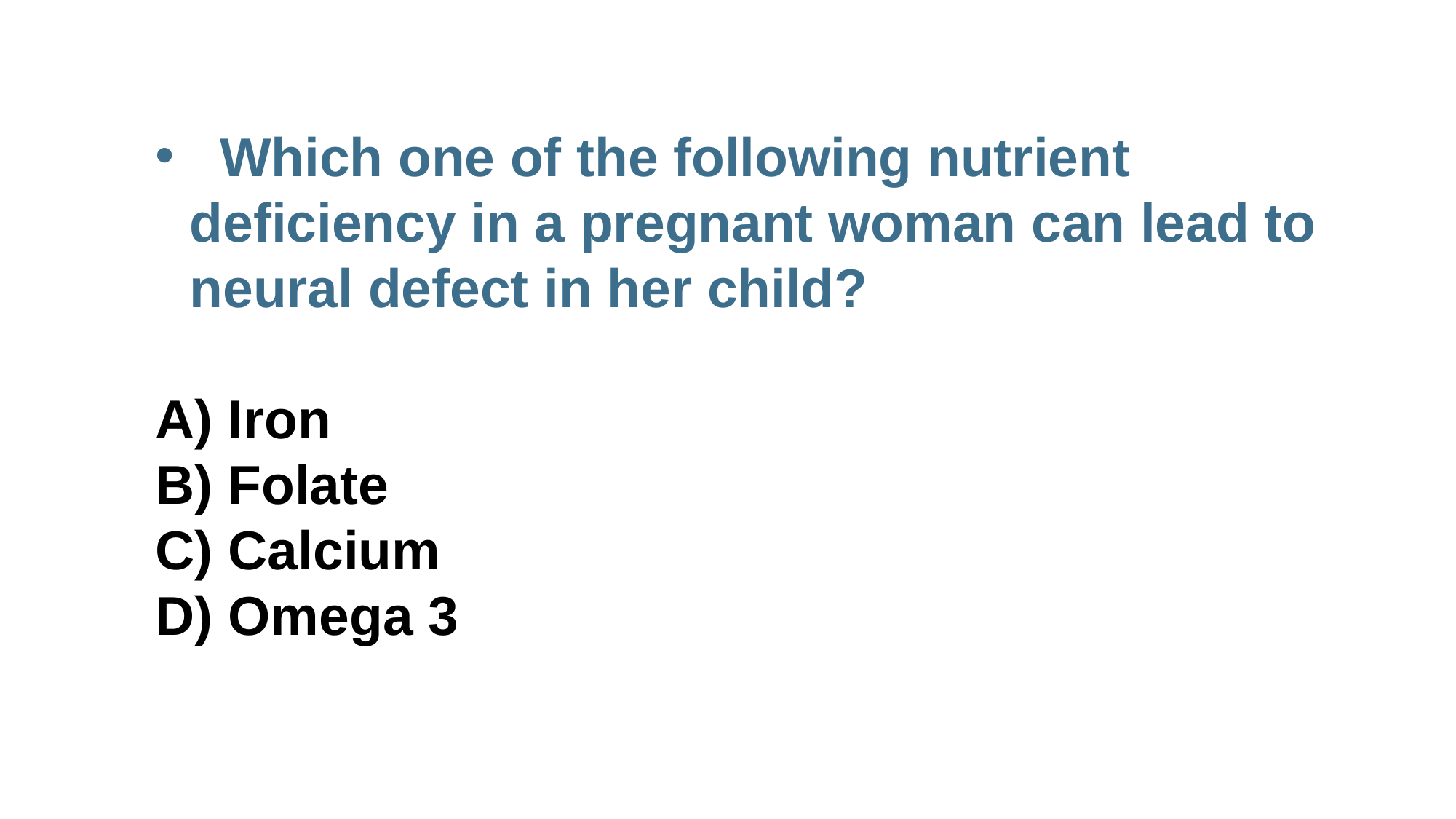

Which one of the following nutrient deficiency in a pregnant woman can lead to neural defect in her child?

A) Iron
B) Folate
C) Calcium
D) Omega 3